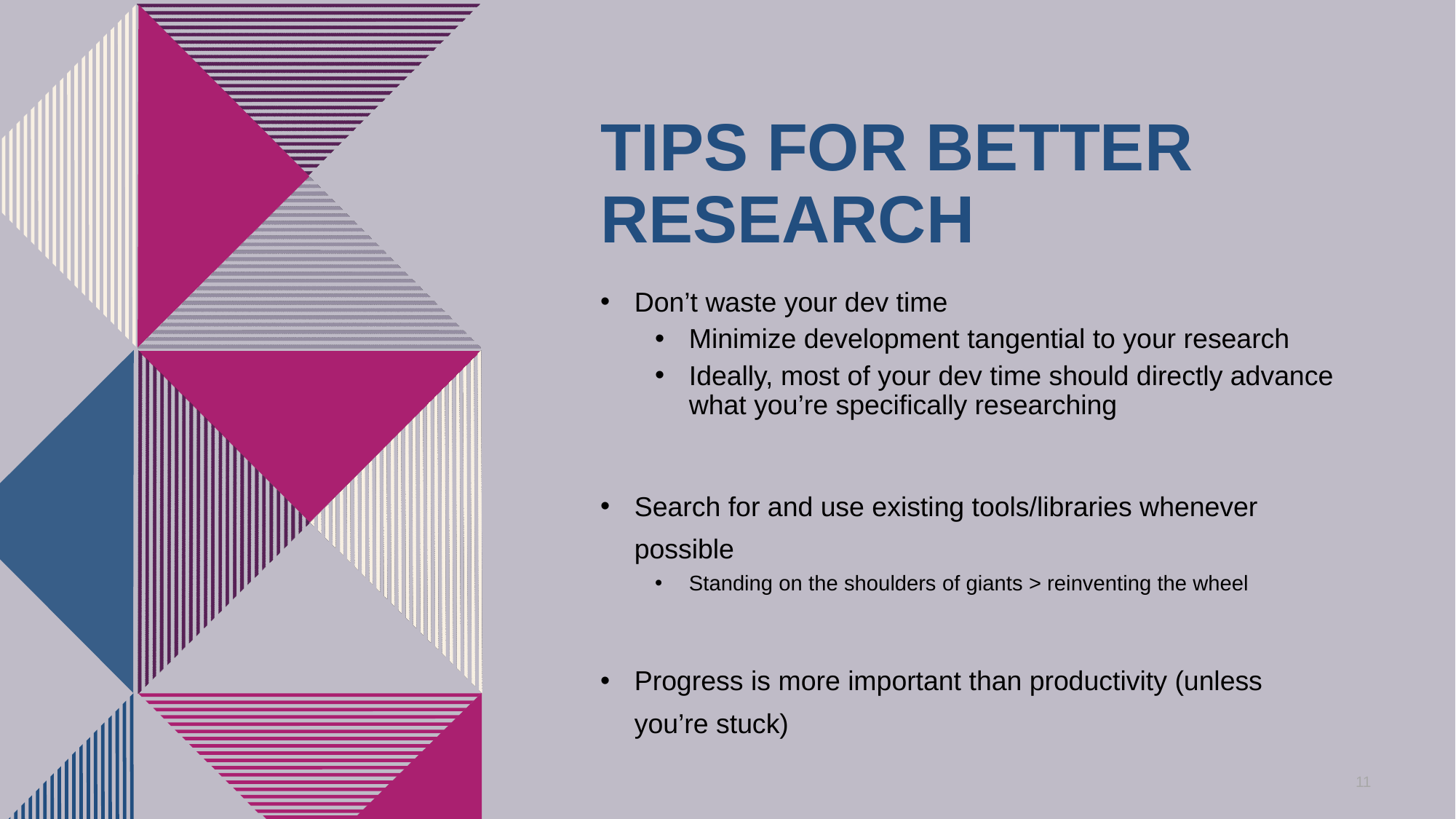

# Tips for Better Research
Don’t waste your dev time
Minimize development tangential to your research
Ideally, most of your dev time should directly advance what you’re specifically researching
Search for and use existing tools/libraries whenever possible
Standing on the shoulders of giants > reinventing the wheel
Progress is more important than productivity (unless you’re stuck)
11